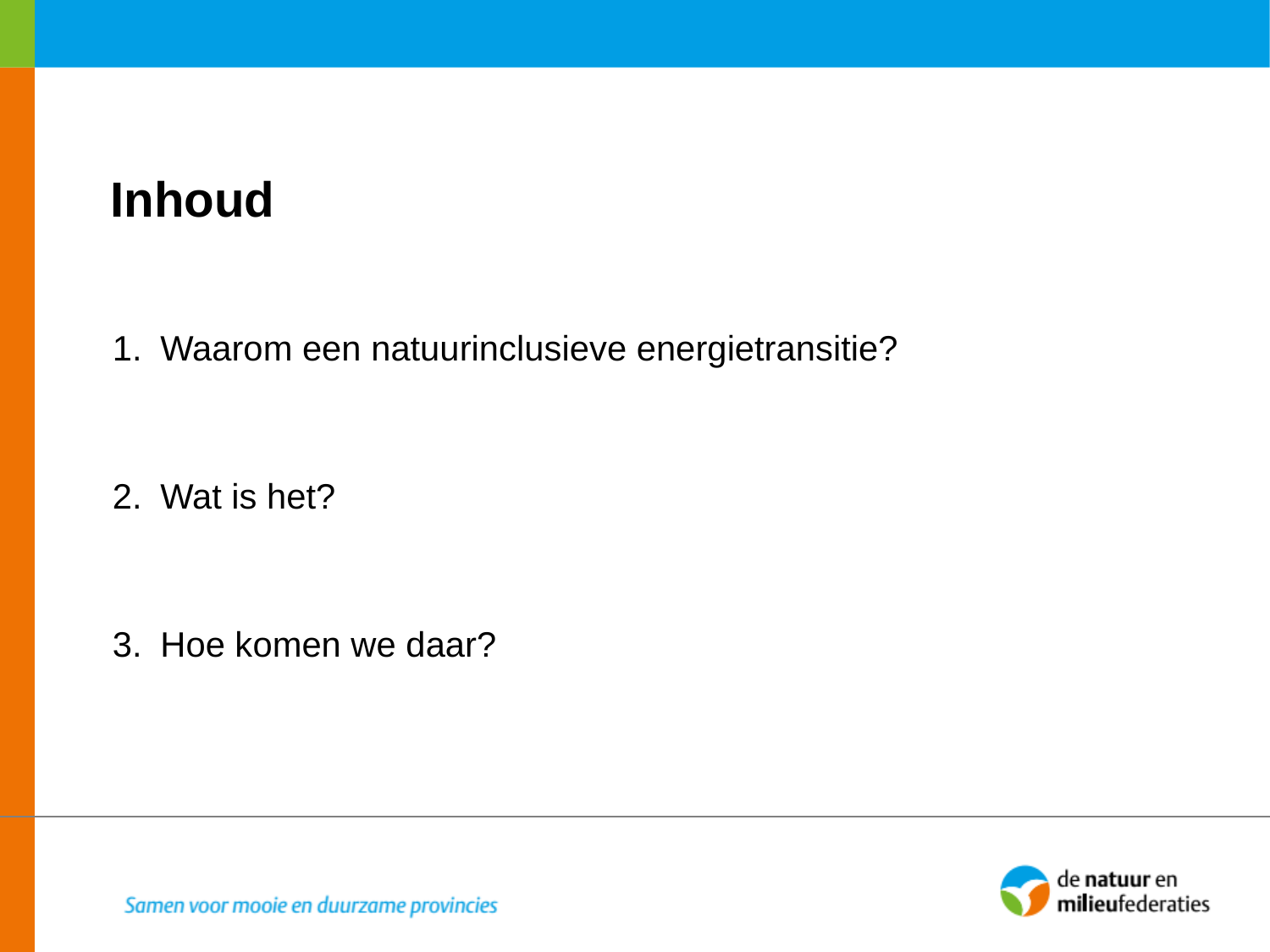

Inhoud

Waarom een natuurinclusieve energietransitie?

Wat is het?

Hoe komen we daar?